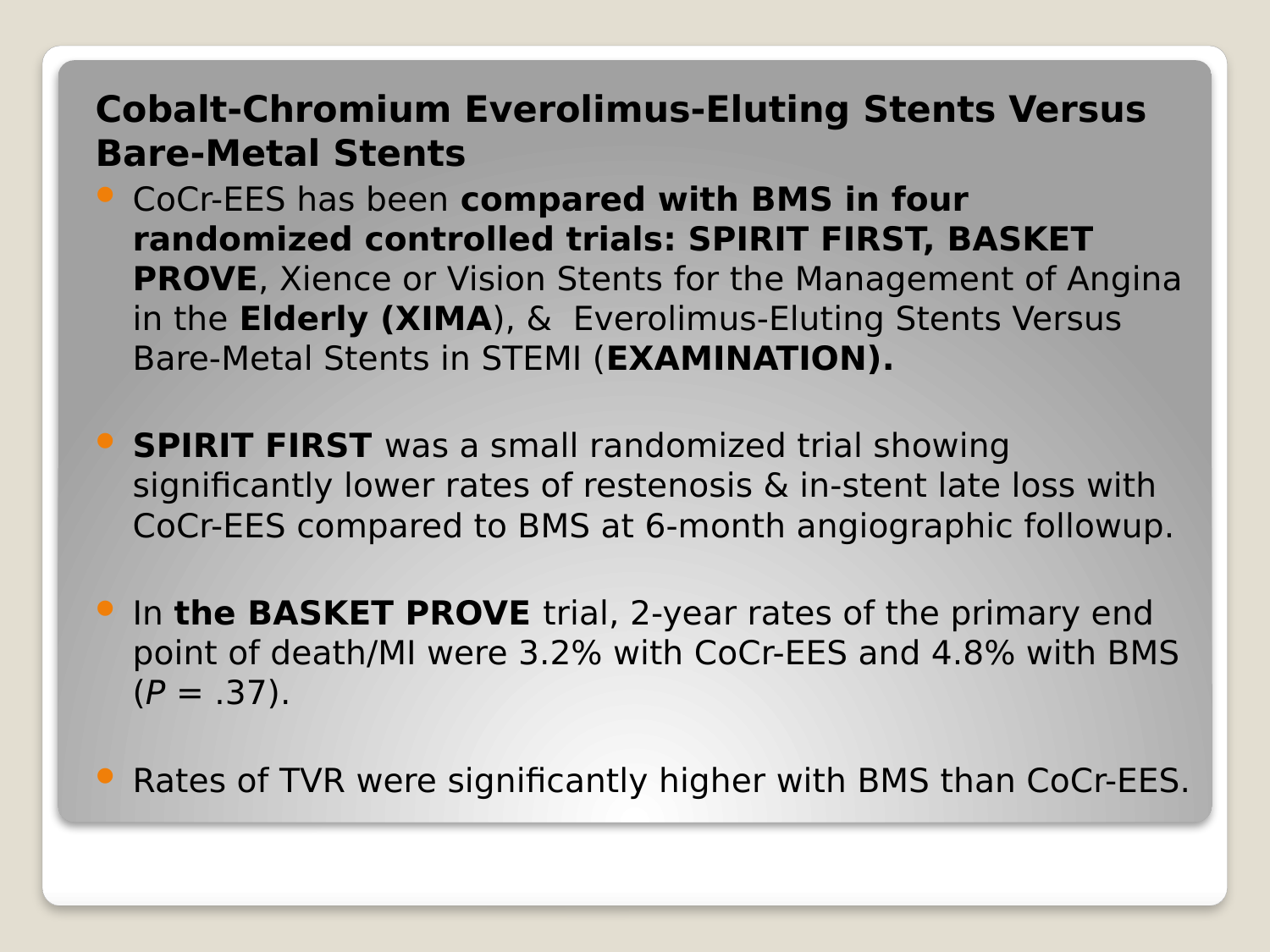

Cobalt-Chromium Everolimus-Eluting Stents Versus Bare-Metal Stents
CoCr-EES has been compared with BMS in four randomized controlled trials: SPIRIT FIRST, BASKET PROVE, Xience or Vision Stents for the Management of Angina in the Elderly (XIMA), &  Everolimus-Eluting Stents Versus Bare-Metal Stents in STEMI (EXAMINATION).

SPIRIT FIRST was a small randomized trial showing significantly lower rates of restenosis & in-stent late loss with CoCr-EES compared to BMS at 6-month angiographic followup.

In the BASKET PROVE trial, 2-year rates of the primary end point of death/MI were 3.2% with CoCr-EES and 4.8% with BMS (P = .37).

Rates of TVR were significantly higher with BMS than CoCr-EES.
#